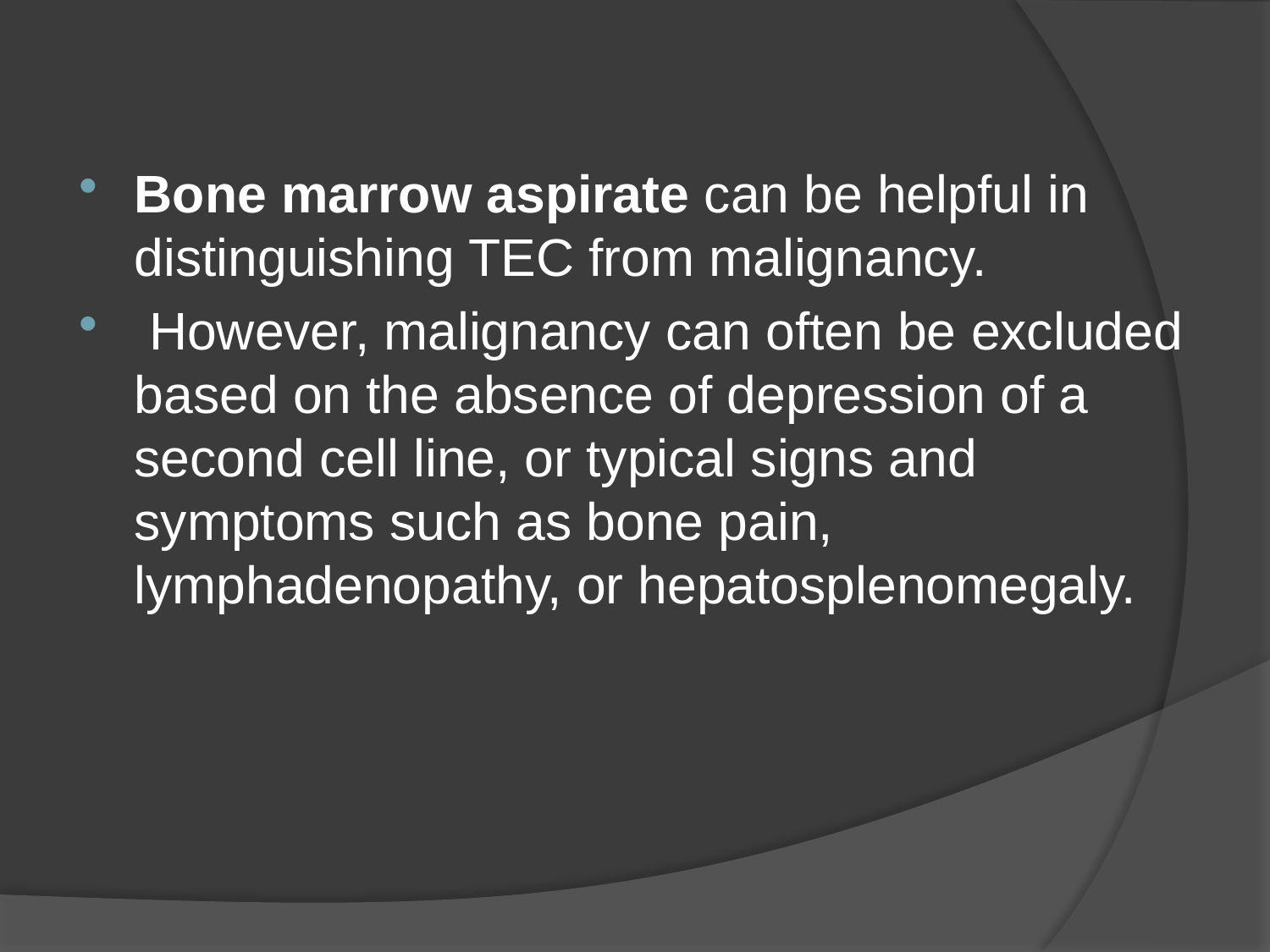

Bone marrow aspirate can be helpful in distinguishing TEC from malignancy.
 However, malignancy can often be excluded based on the absence of depression of a second cell line, or typical signs and symptoms such as bone pain, lymphadenopathy, or hepatosplenomegaly.